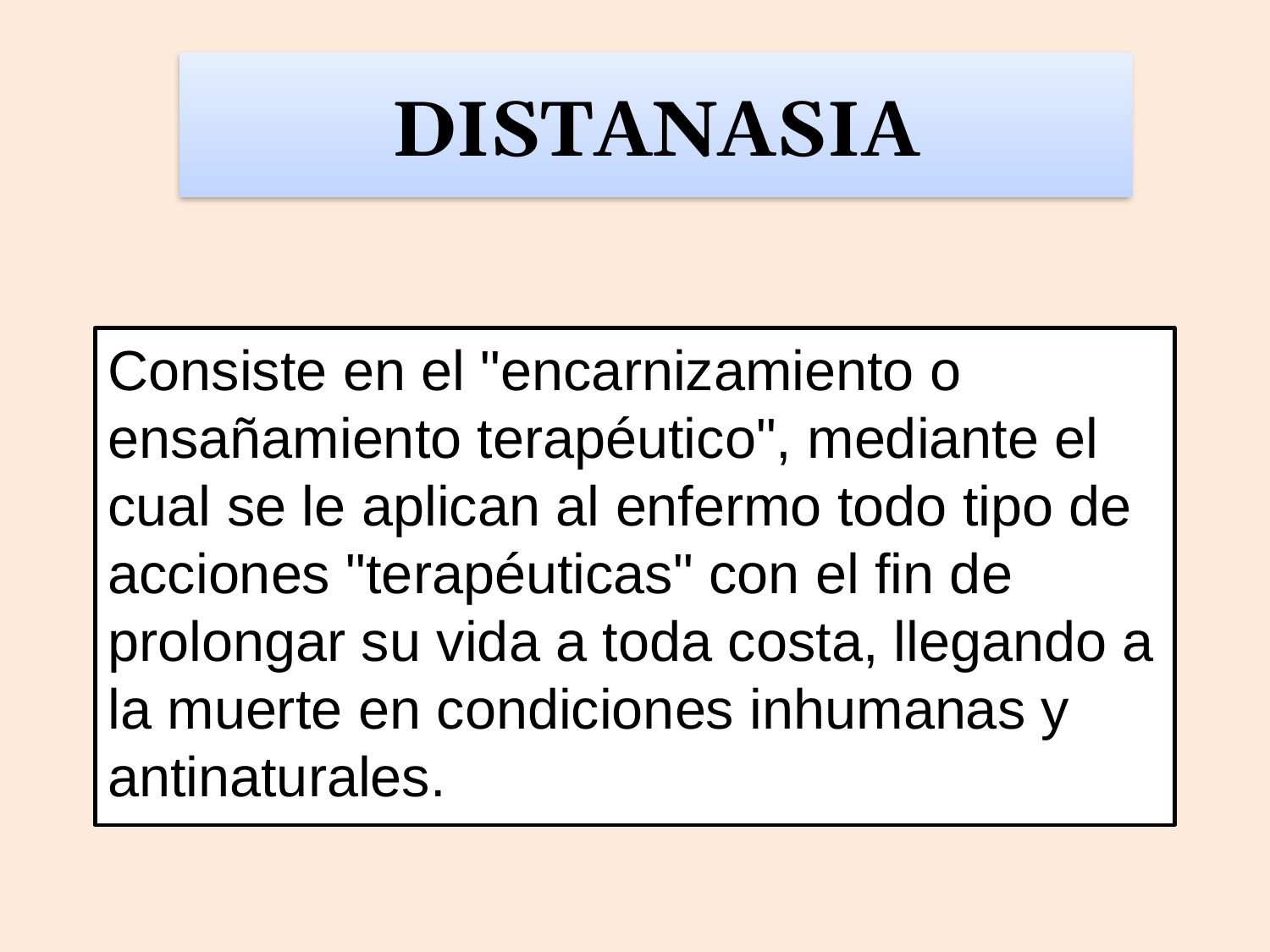

# DISTANASIA
Consiste en el "encarnizamiento o ensañamiento terapéutico", mediante el cual se le aplican al enfermo todo tipo de acciones "terapéuticas" con el fin de prolongar su vida a toda costa, llegando a la muerte en condiciones inhumanas y antinaturales.